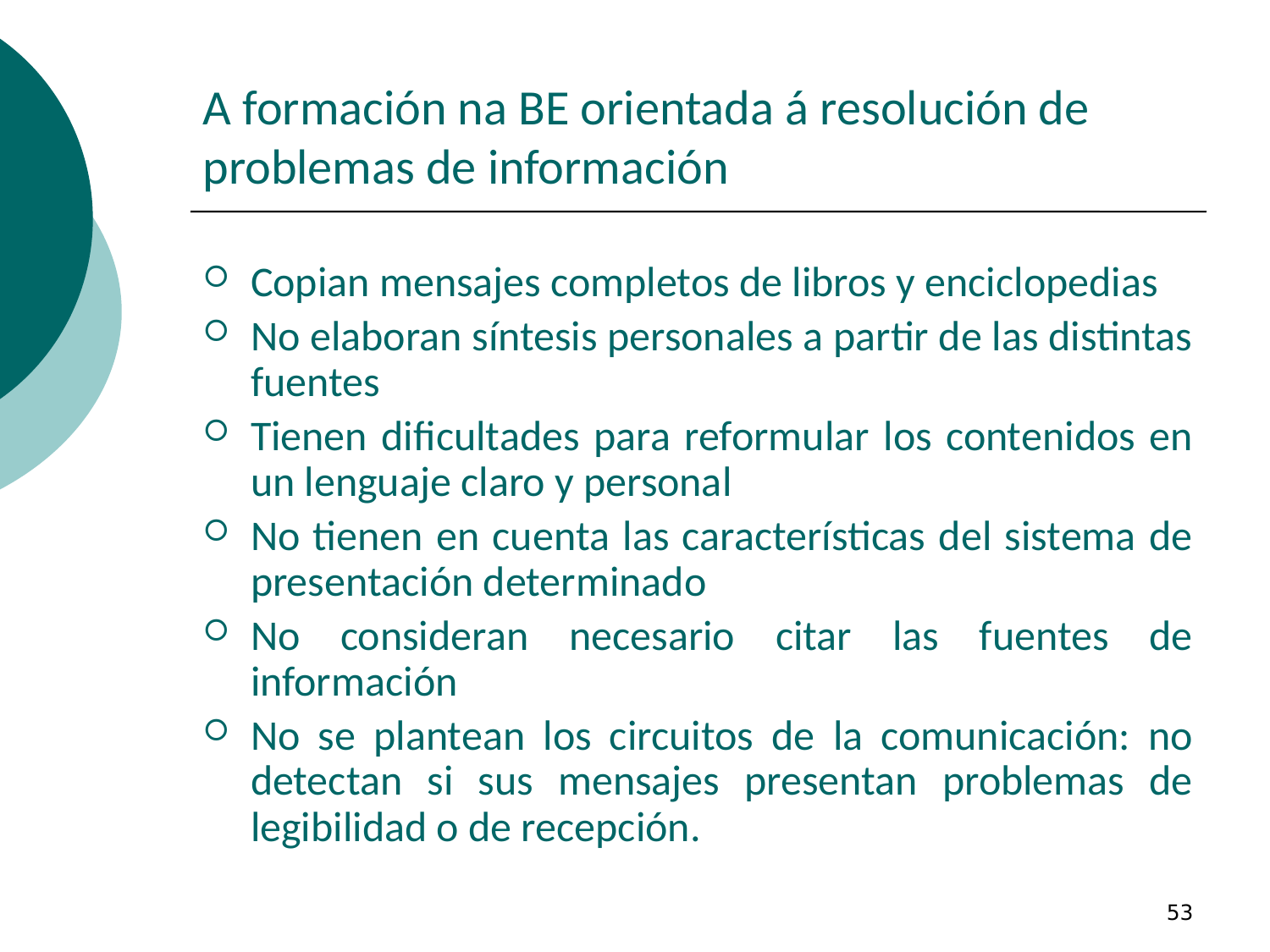

# A formación na BE orientada á resolución de problemas de información
Copian mensajes completos de libros y enciclopedias
No elaboran síntesis personales a partir de las distintas fuentes
Tienen dificultades para reformular los contenidos en un lenguaje claro y personal
No tienen en cuenta las características del sistema de presentación determinado
No consideran necesario citar las fuentes de información
No se plantean los circuitos de la comunicación: no detectan si sus mensajes presentan problemas de legibilidad o de recepción.
53